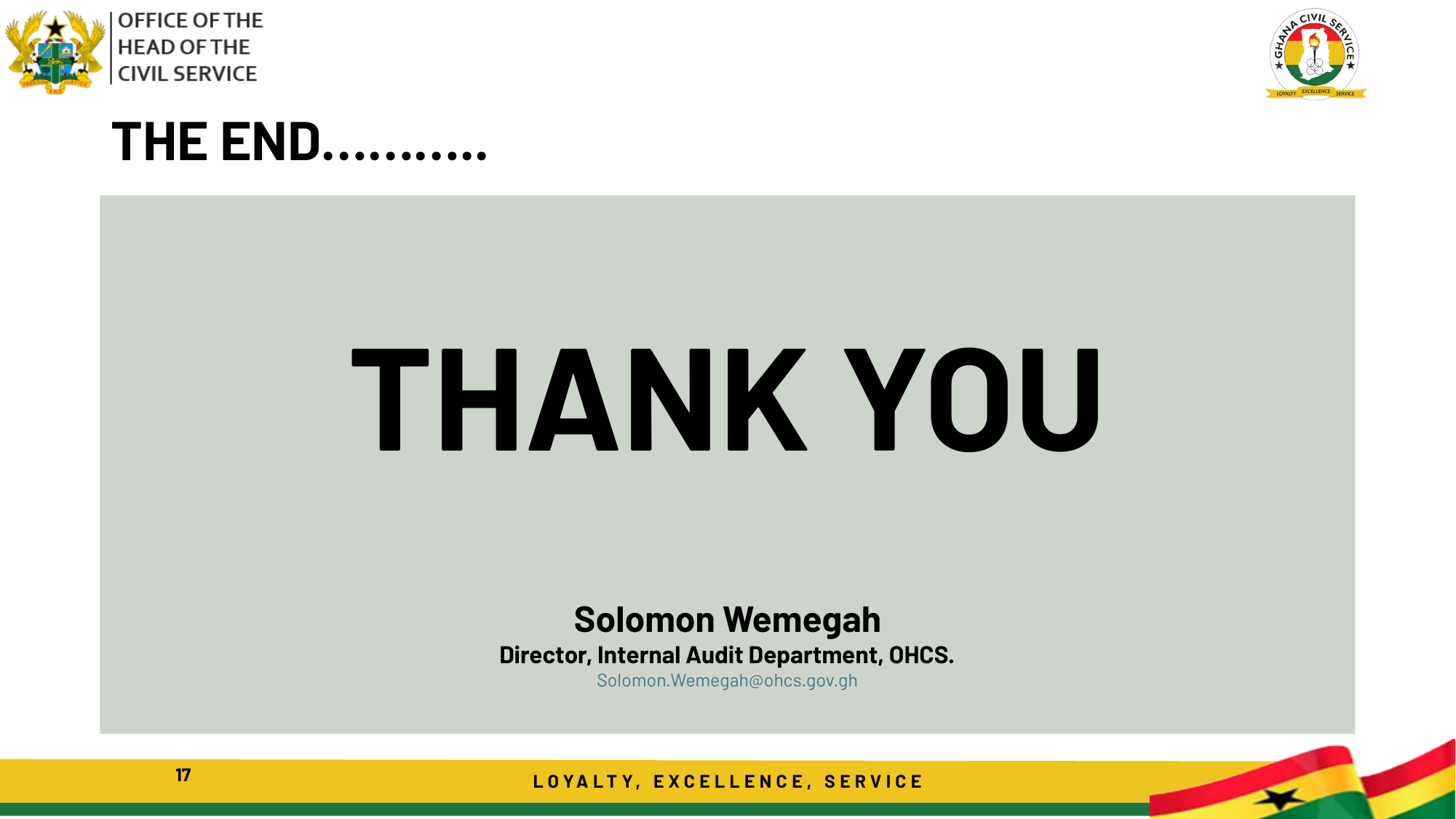

# THE END………..

THANK YOU

Solomon Wemegah
Director, Internal Audit Department, OHCS.
Solomon.Wemegah@ohcs.gov.gh
17
LOYALTY, EXCELLENCE, SERVICE